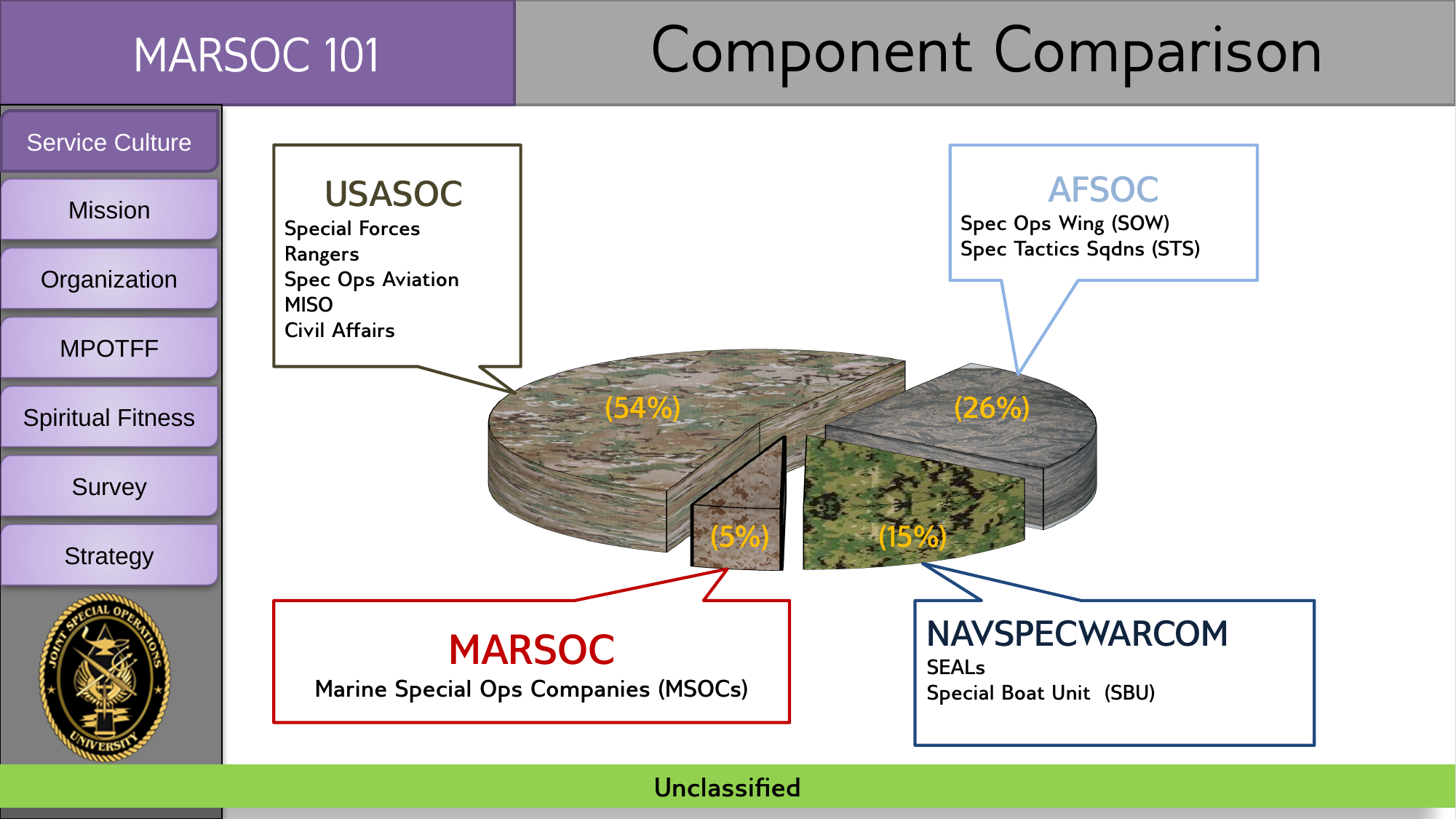

Component Comparison

[unsupported chart]

USASOC
Special Forces
Rangers
Spec Ops Aviation
MISO
Civil Affairs
AFSOC
Spec Ops Wing (SOW)
Spec Tactics Sqdns (STS))
(54%)
(26%)
(5%)
(15%)
MARSOC
Marine Special Ops Companies (MSOCs)

NAVSPECWARCOM
SEALs
Special Boat Unit  (SBU)